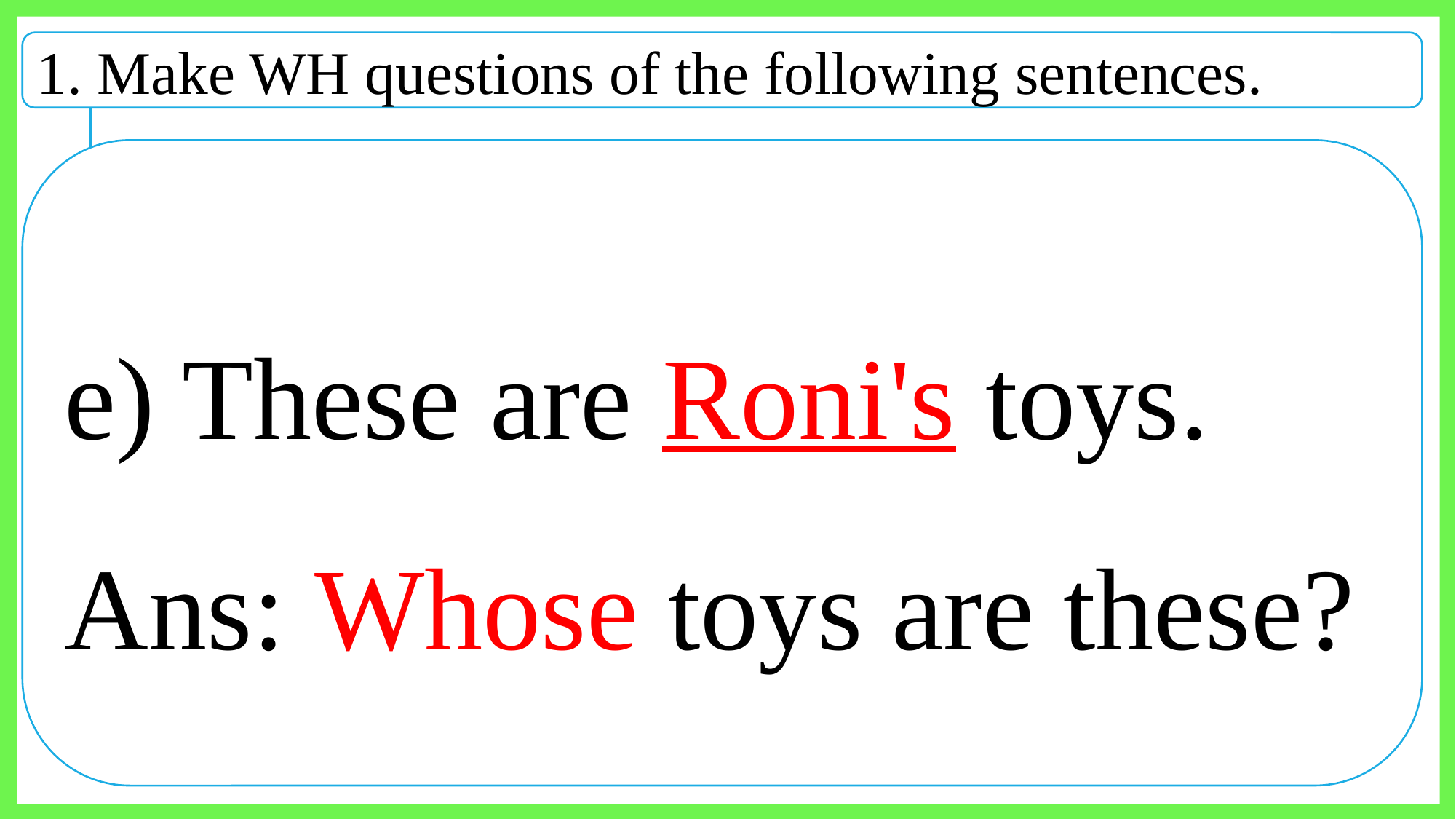

1. Make WH questions of the following sentences.
e) These are Roni's toys.
Ans: Whose toys are these?